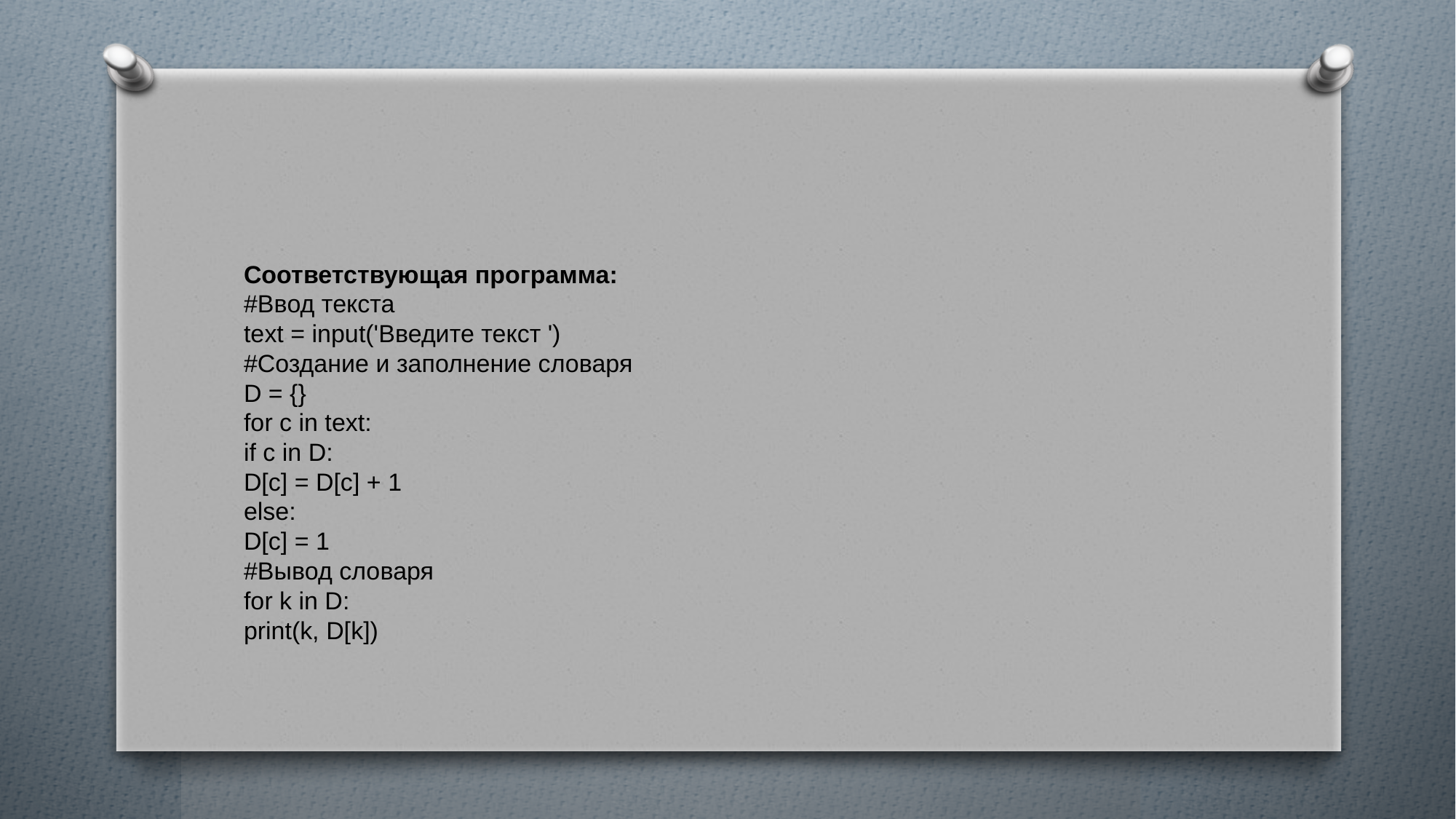

#
Соответствующая программа:
#Ввод текста
text = input('Введите текст ')
#Создание и заполнение словаря
D = {}
for c in text:
if c in D:
D[c] = D[c] + 1
else:
D[c] = 1
#Вывод словаря
for k in D:
print(k, D[k])